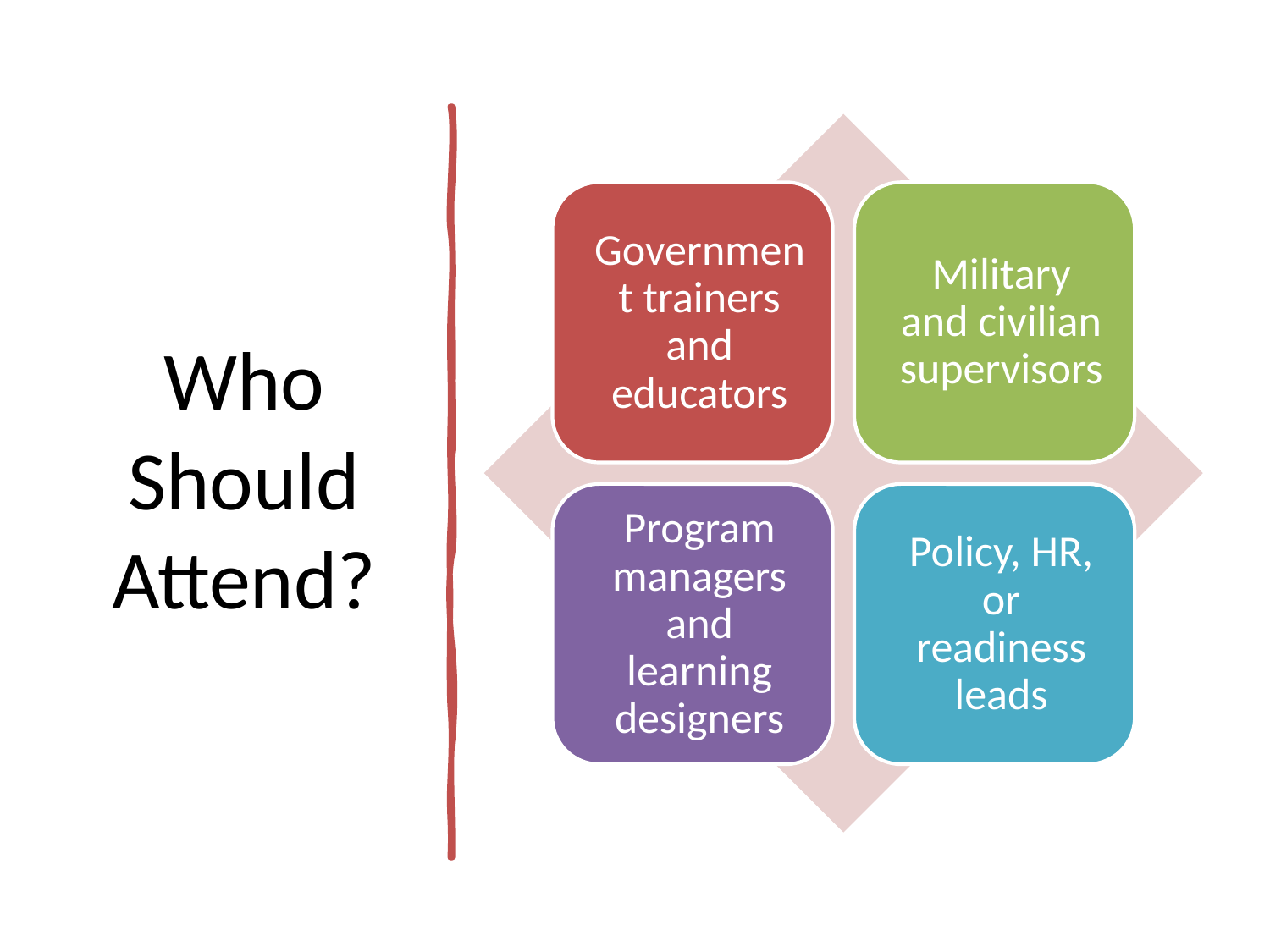

Government trainers and educators
Military and civilian supervisors
Program managers and learning designers
Policy, HR, or readiness leads
# Who Should Attend?